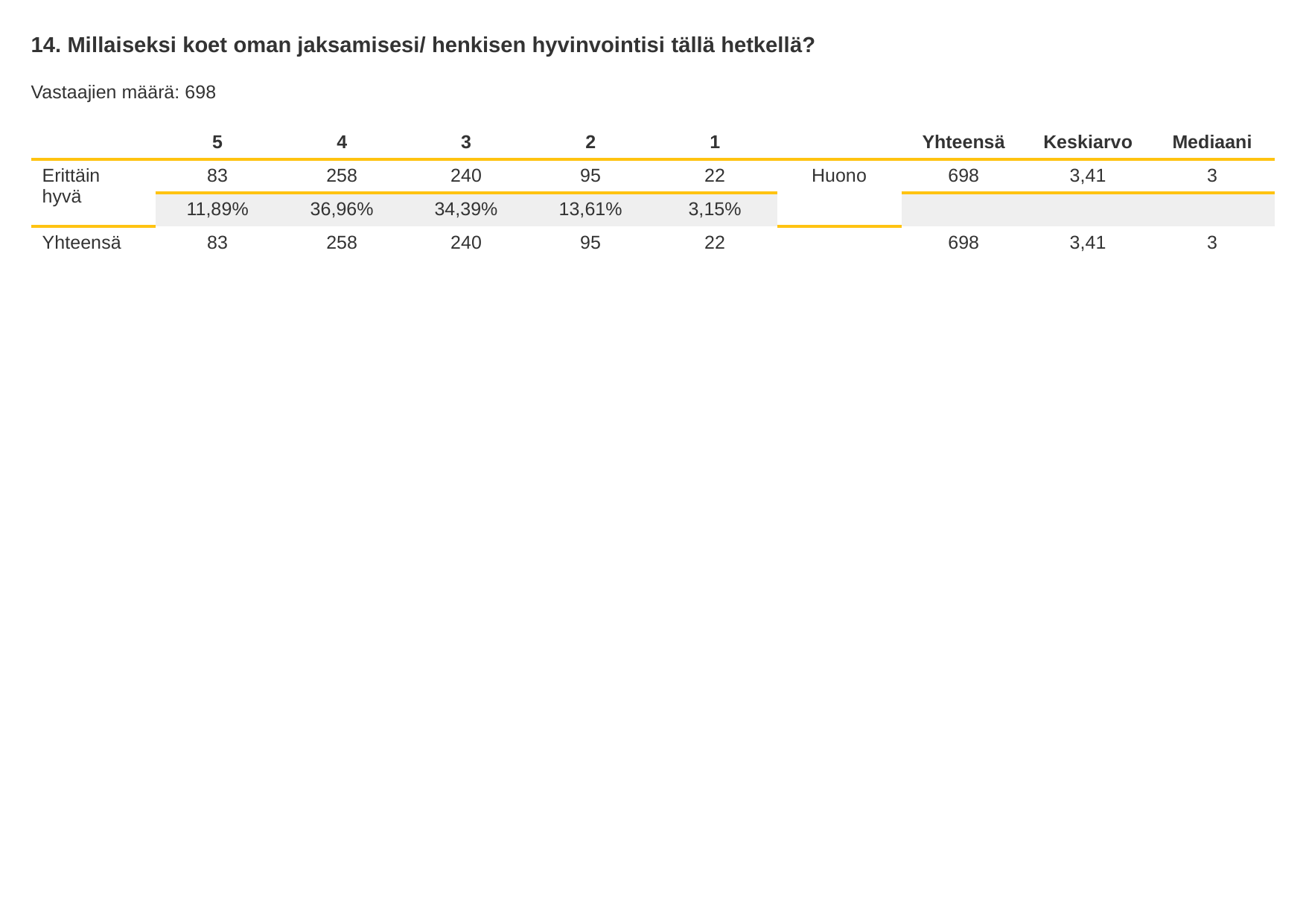

14. Millaiseksi koet oman jaksamisesi/ henkisen hyvinvointisi tällä hetkellä?
Vastaajien määrä: 698
|  | 5 | 4 | 3 | 2 | 1 |  | Yhteensä | Keskiarvo | Mediaani |
| --- | --- | --- | --- | --- | --- | --- | --- | --- | --- |
| Erittäin hyvä | 83 | 258 | 240 | 95 | 22 | Huono | 698 | 3,41 | 3 |
|  | 11,89% | 36,96% | 34,39% | 13,61% | 3,15% |  |  |  |  |
| Yhteensä | 83 | 258 | 240 | 95 | 22 |  | 698 | 3,41 | 3 |